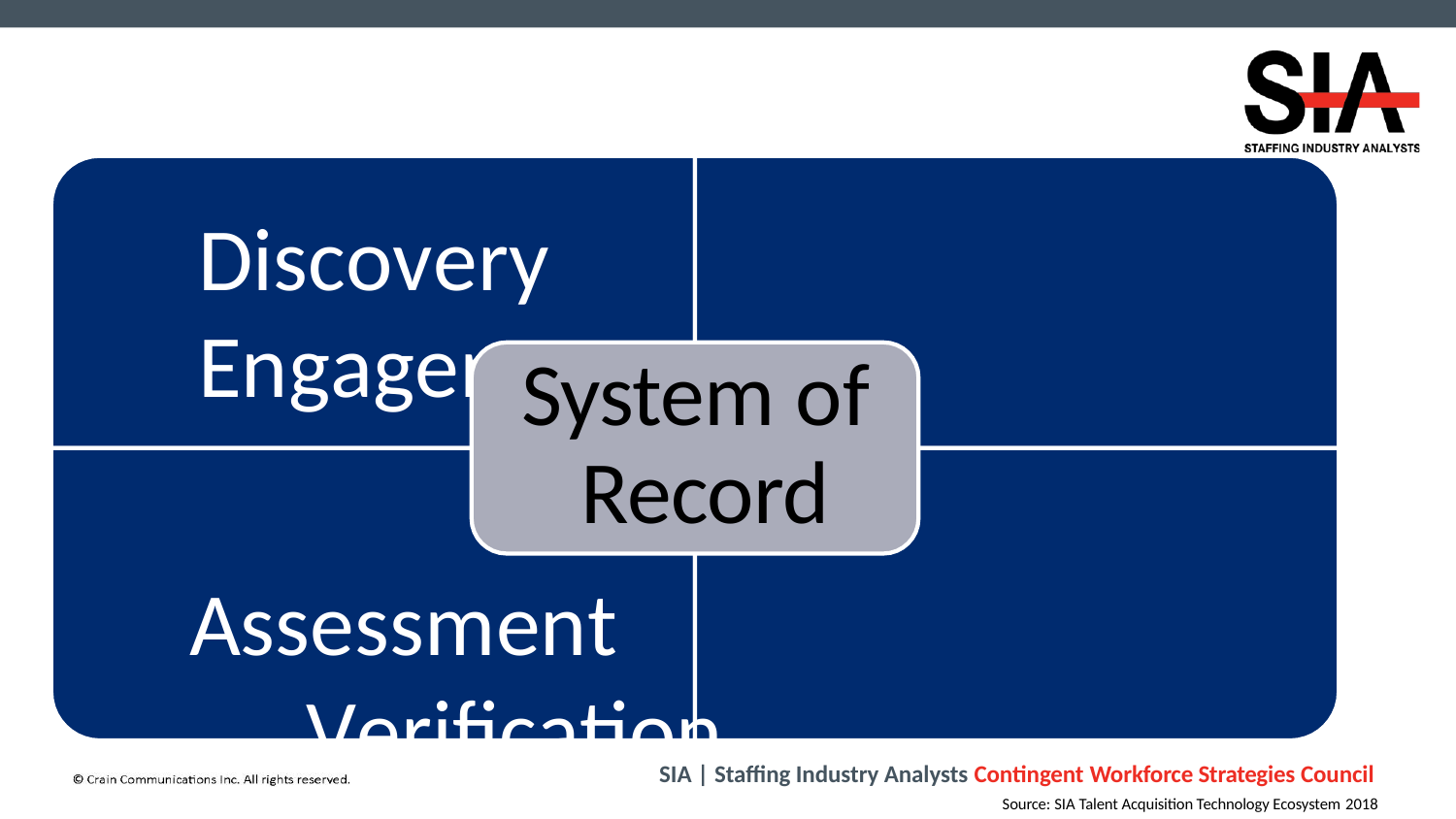

# Discovery	Engagement
System of  Record
Assessment	Verification

SIA | Staffing Industry Analysts Contingent Workforce Strategies Council
Source: SIA Talent Acquisition Technology Ecosystem 2018